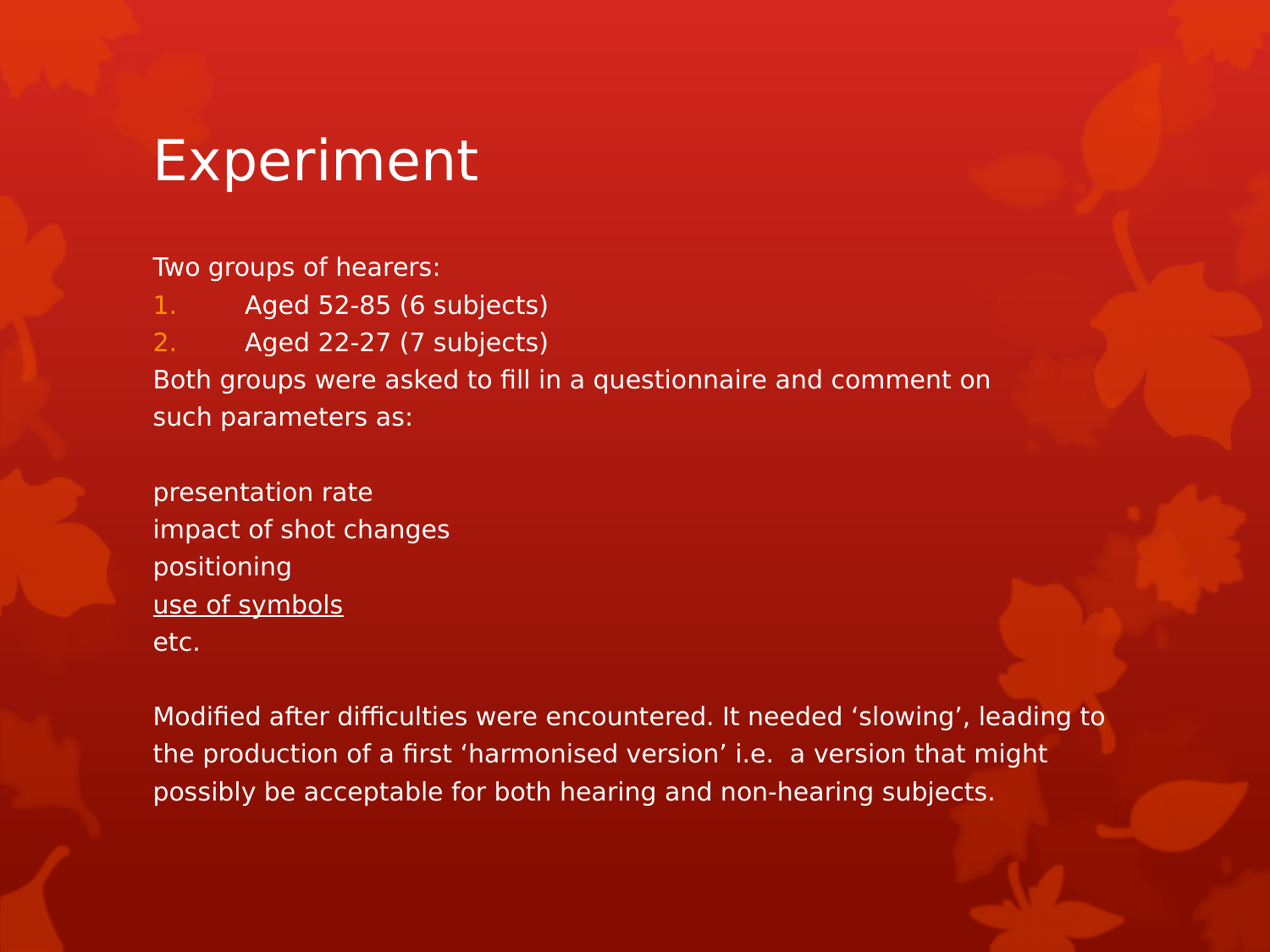

# Experiment
Two groups of hearers:
Aged 52-85 (6 subjects)
Aged 22-27 (7 subjects)
Both groups were asked to fill in a questionnaire and comment on
such parameters as:

presentation rate
impact of shot changes
positioning
use of symbols
etc.

Modified after difficulties were encountered. It needed ‘slowing’, leading to
the production of a first ‘harmonised version’ i.e.  a version that might
possibly be acceptable for both hearing and non-hearing subjects.